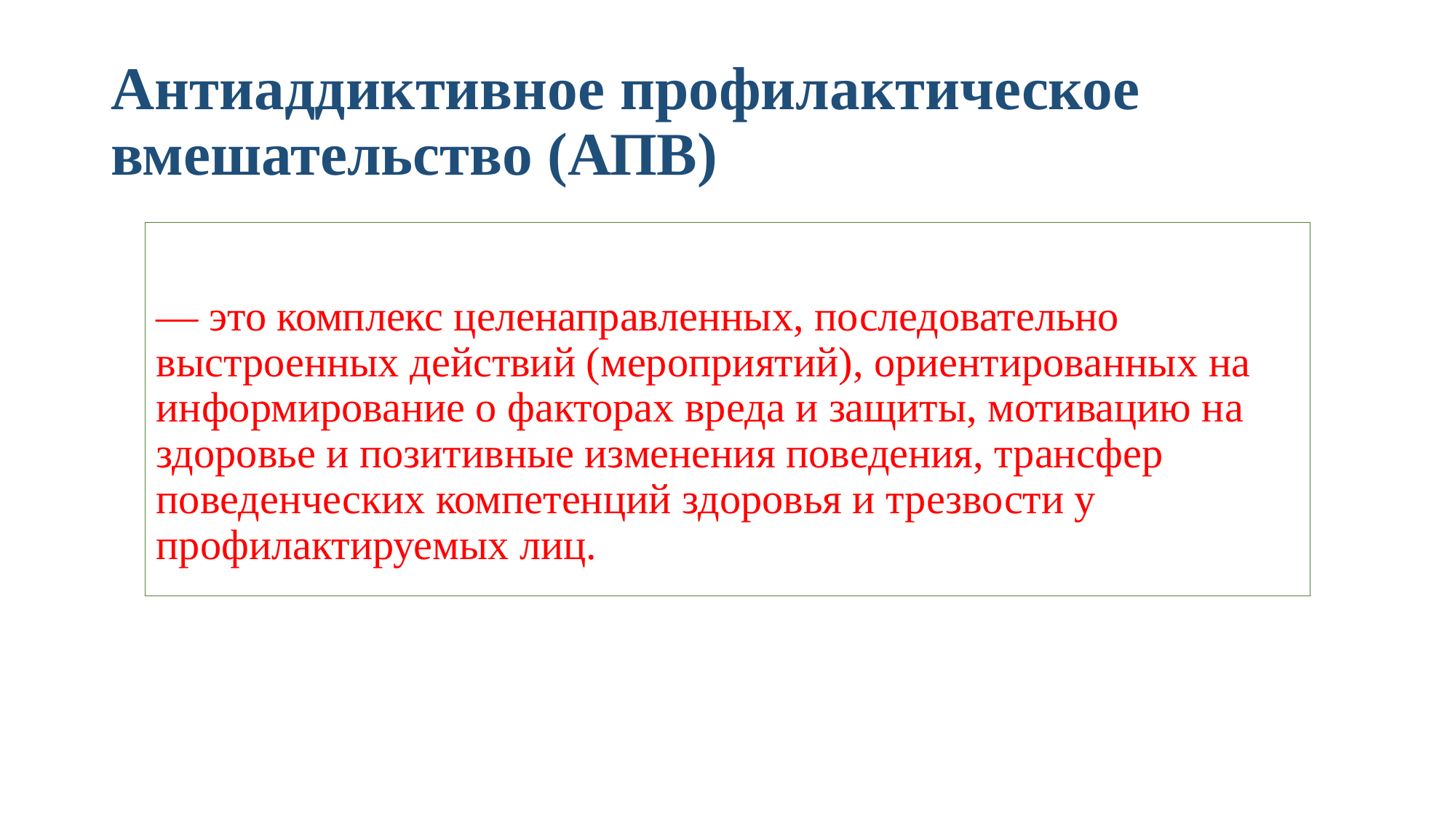

# Антиаддиктивное профилактическое вмешательство (АПВ)

— это комплекс целенаправленных, последовательно выстроенных действий (мероприятий), ориентированных на информирование о факторах вреда и защиты, мотивацию на здоровье и позитивные изменения поведения, трансфер поведенческих компетенций здоровья и трезвости у профилактируемых лиц.